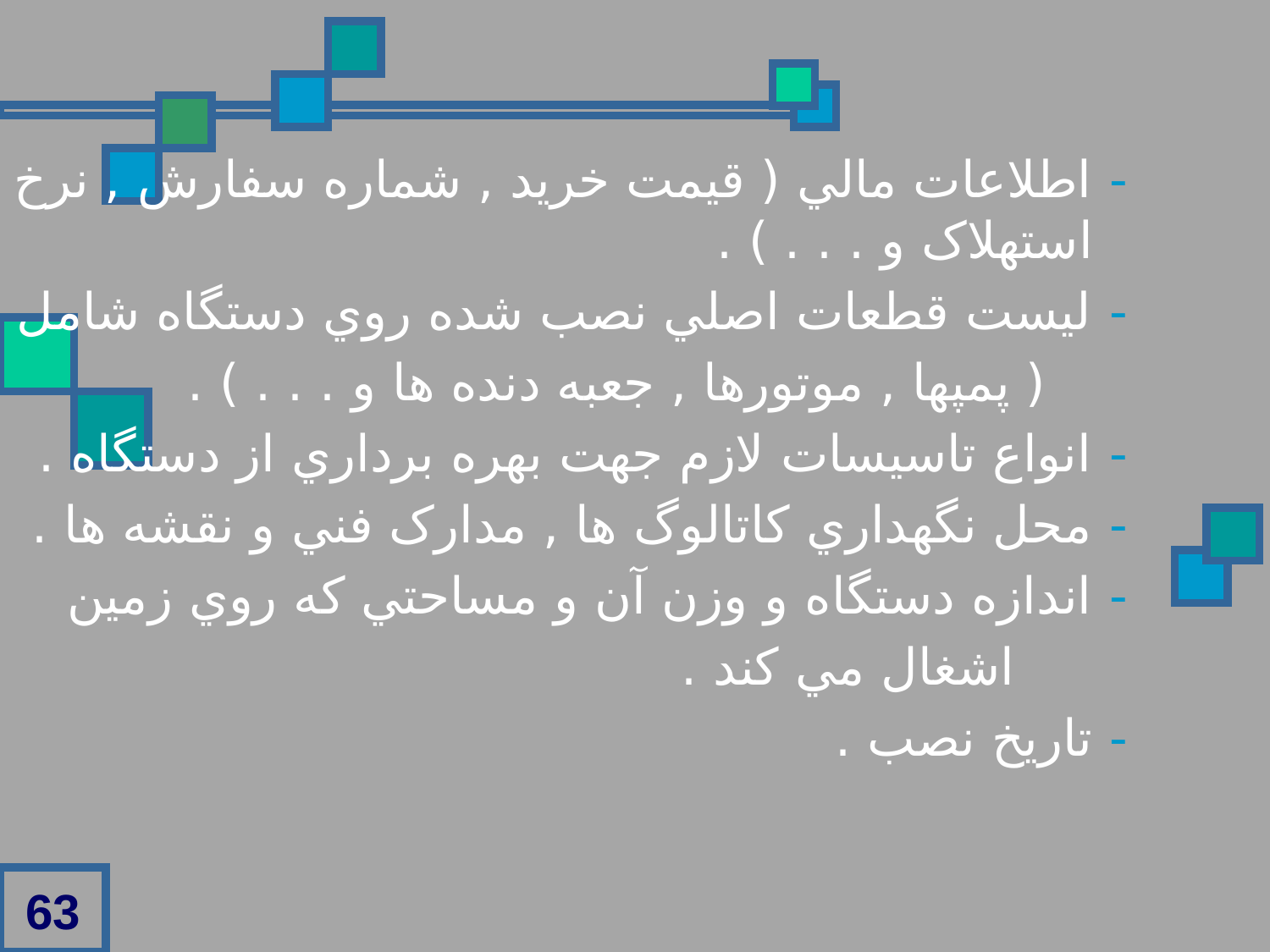

- اطلاعات مالي ( قيمت خريد , شماره سفارش , نرخ استهلاک و . . . ) .
- ليست قطعات اصلي نصب شده روي دستگاه شامل
     ( پمپها , موتورها , جعبه دنده ها و . . . ) .
- انواع تاسيسات لازم جهت بهره برداري از دستگاه .
- محل نگهداري کاتالوگ ها , مدارک فني و نقشه ها .
- اندازه دستگاه و وزن آن و مساحتي که روي زمين
       اشغال مي کند .
- تاريخ نصب .
63